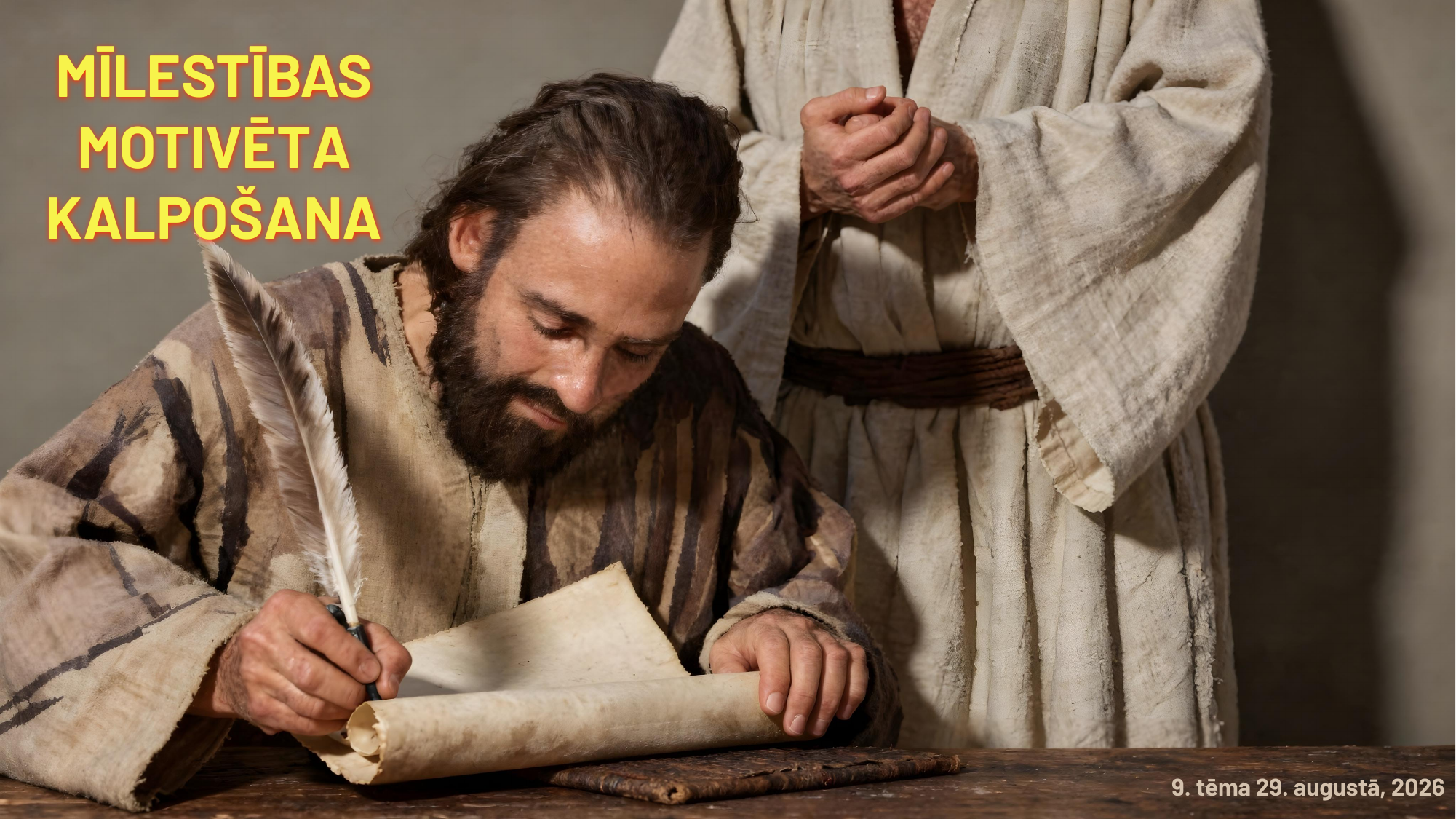

MĪLESTĪBAS MOTIVĒTA KALPOŠANA
9. tēma 29. augustā, 2026